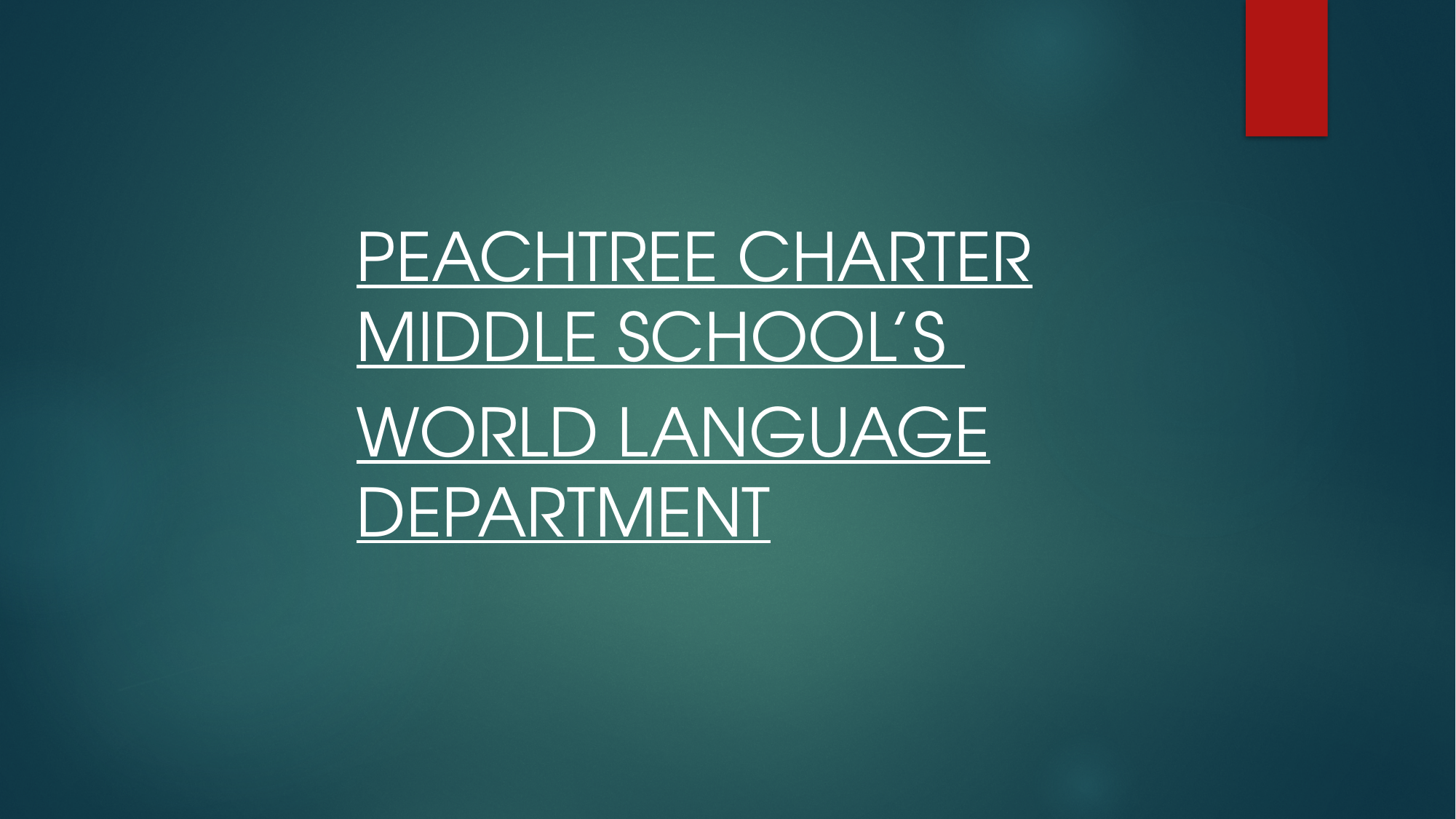

Peachtree Charter Middle School’s
World Language Department